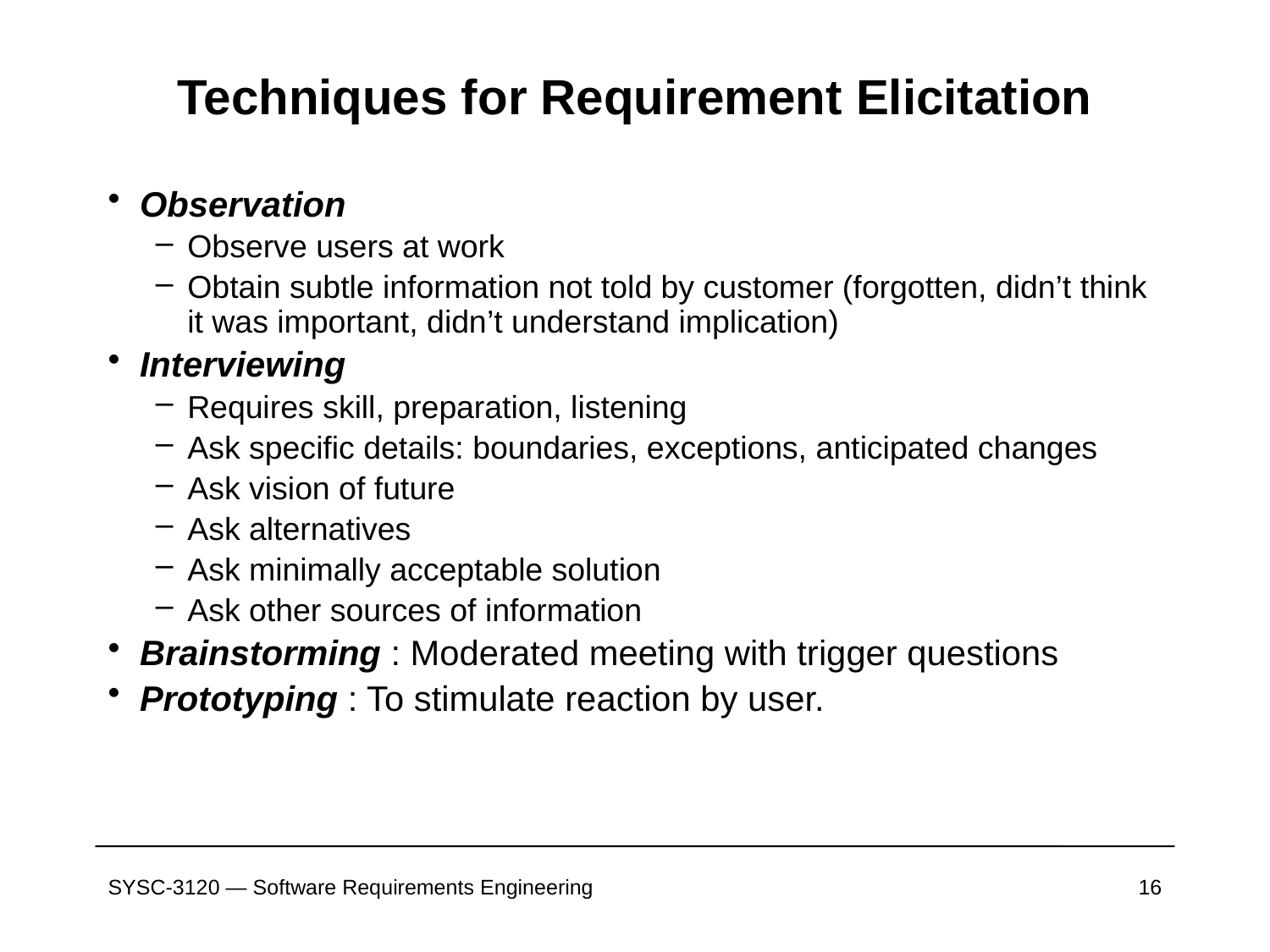

# Techniques for Requirement Elicitation
Observation
Observe users at work
Obtain subtle information not told by customer (forgotten, didn’t think it was important, didn’t understand implication)
Interviewing
Requires skill, preparation, listening
Ask specific details: boundaries, exceptions, anticipated changes
Ask vision of future
Ask alternatives
Ask minimally acceptable solution
Ask other sources of information
Brainstorming : Moderated meeting with trigger questions
Prototyping : To stimulate reaction by user.
SYSC-3120 — Software Requirements Engineering
16